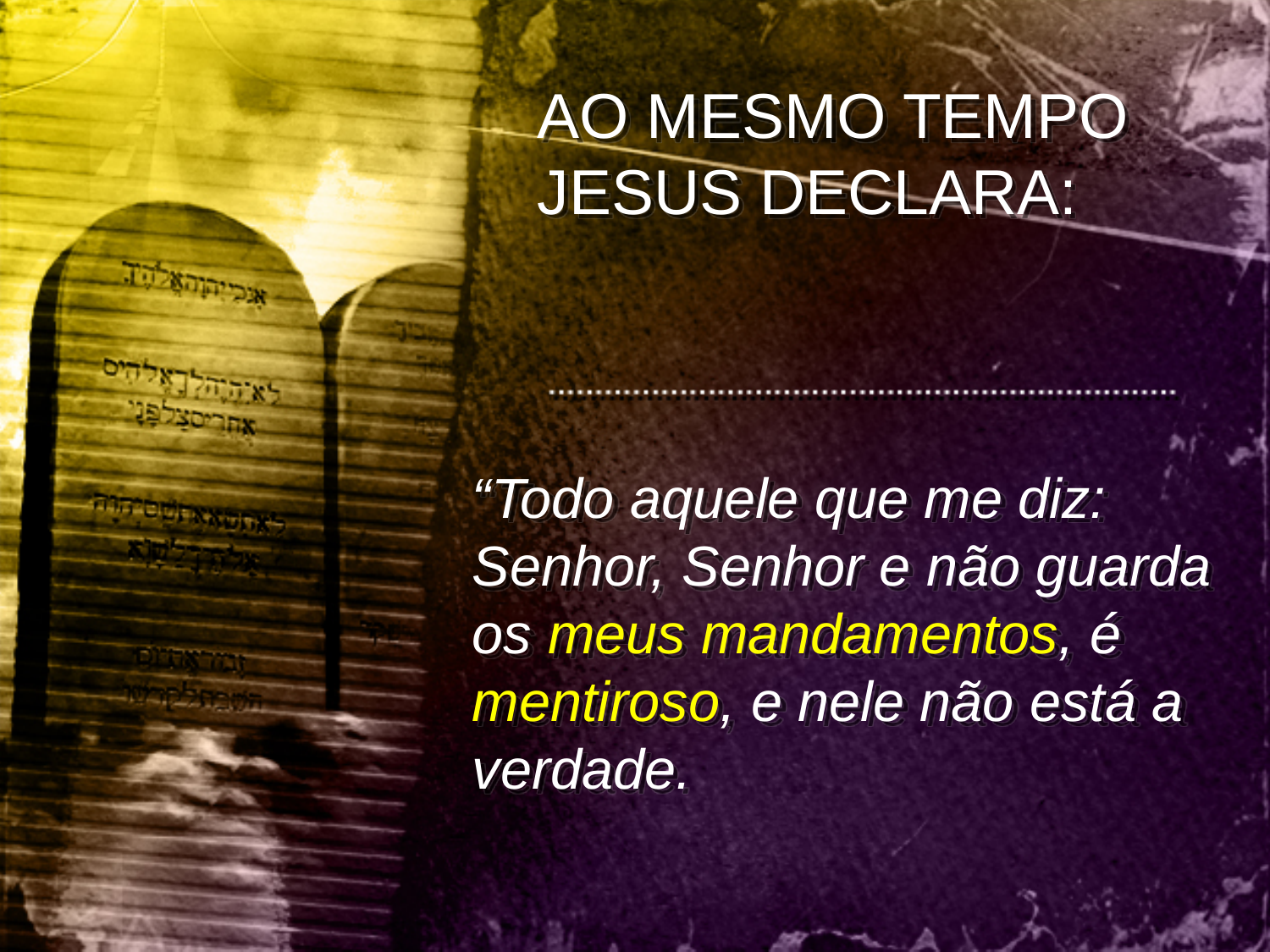

AO MESMO TEMPO JESUS DECLARA:

“Todo aquele que me diz: Senhor, Senhor e não guarda os meus mandamentos, é mentiroso, e nele não está a verdade.